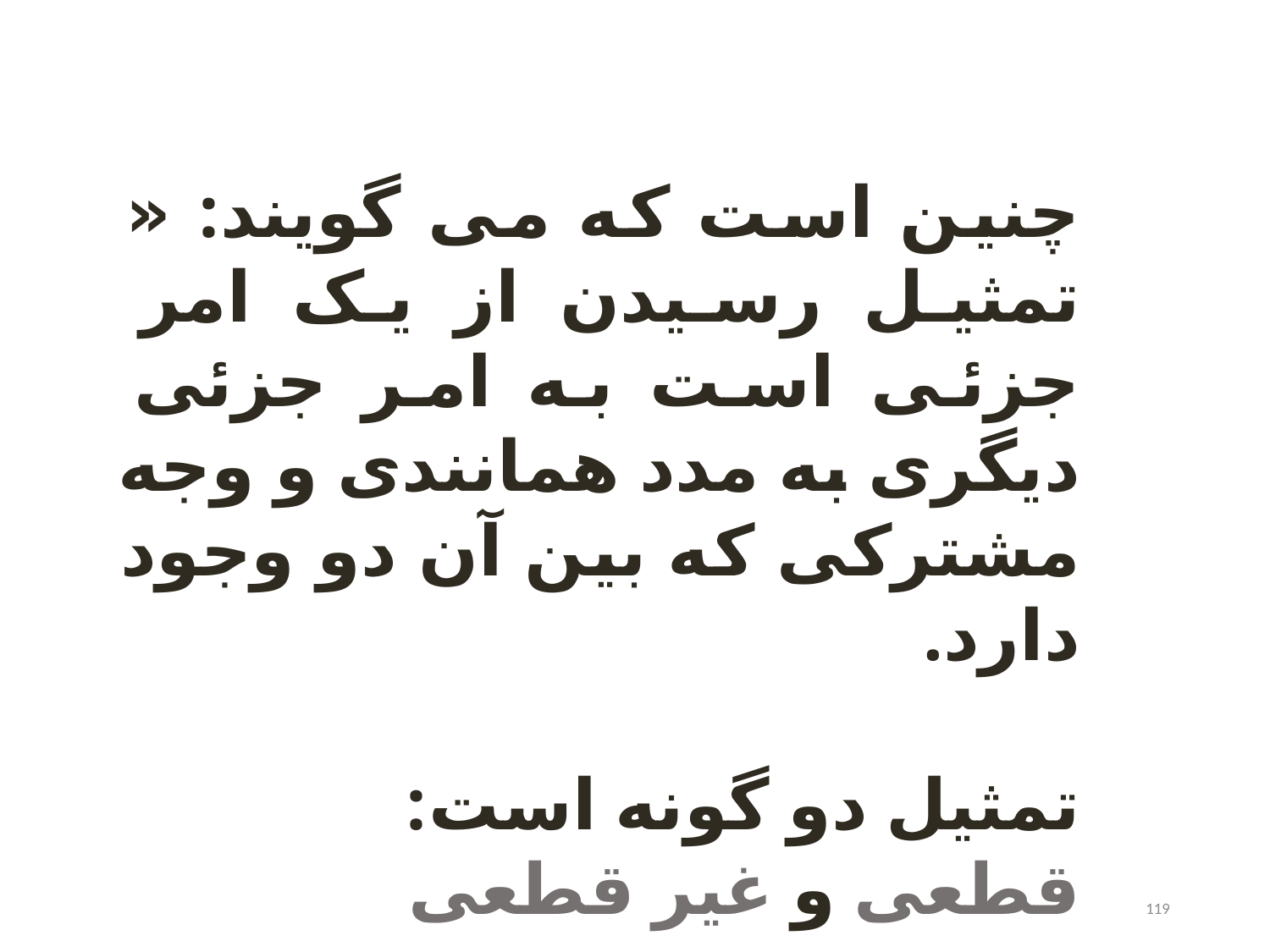

چنین است که می گویند: « تمثیل رسیدن از یک امر جزئی است به امر جزئی دیگری به مدد همانندی و وجه مشترکی که بین آن دو وجود دارد.

تمثیل دو گونه است:
قطعی و غیر قطعی
119